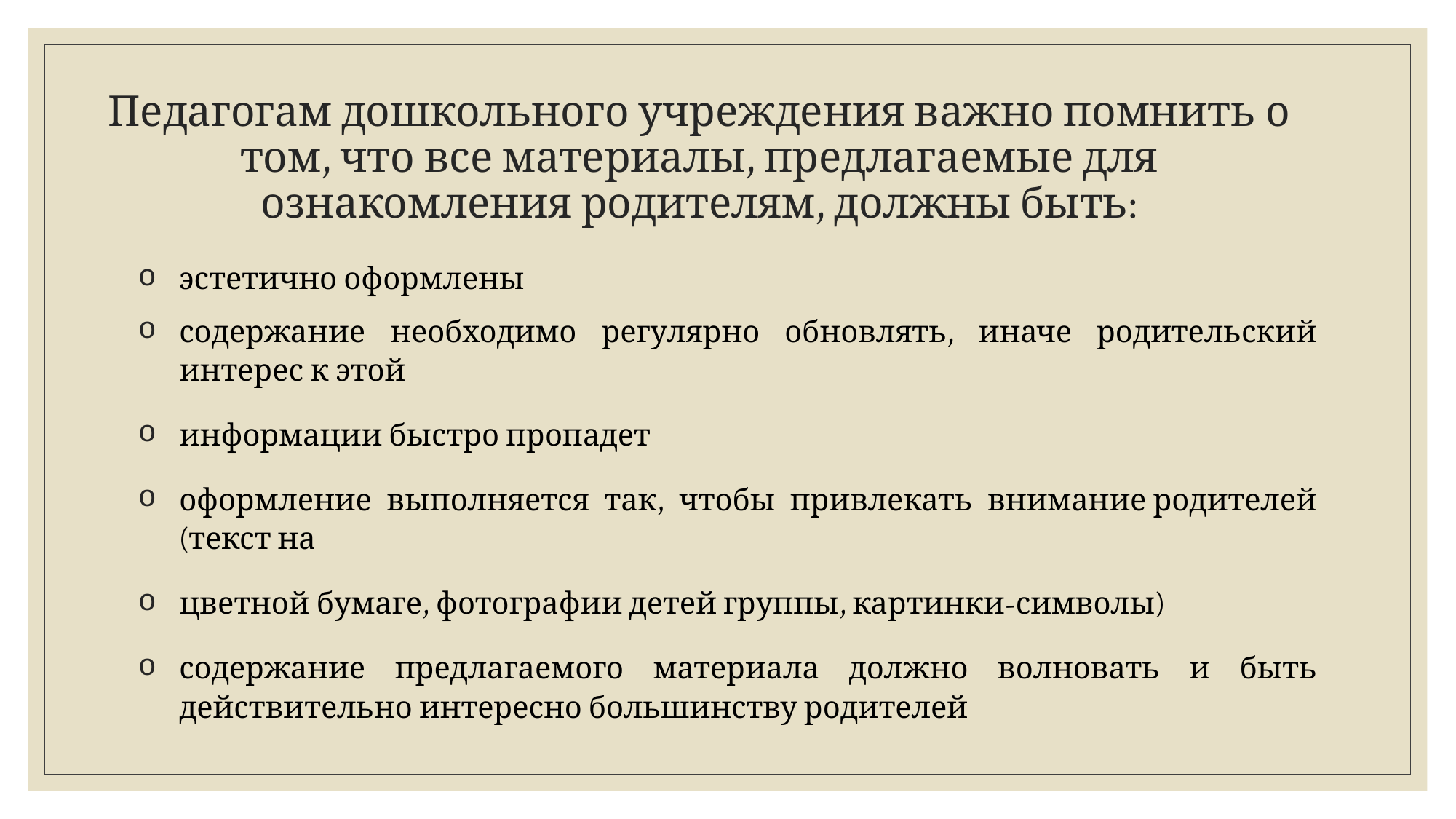

# Педагогам дошкольного учреждения важно помнить о том, что все материалы, предлагаемые для ознакомления родителям, должны быть:
эстетично оформлены
содержание необходимо регулярно обновлять, иначе родительский интерес к этой
информации быстро пропадет
оформление выполняется так, чтобы привлекать внимание родителей (текст на
цветной бумаге, фотографии детей группы, картинки-символы)
содержание предлагаемого материала должно волновать и быть действительно интересно большинству родителей